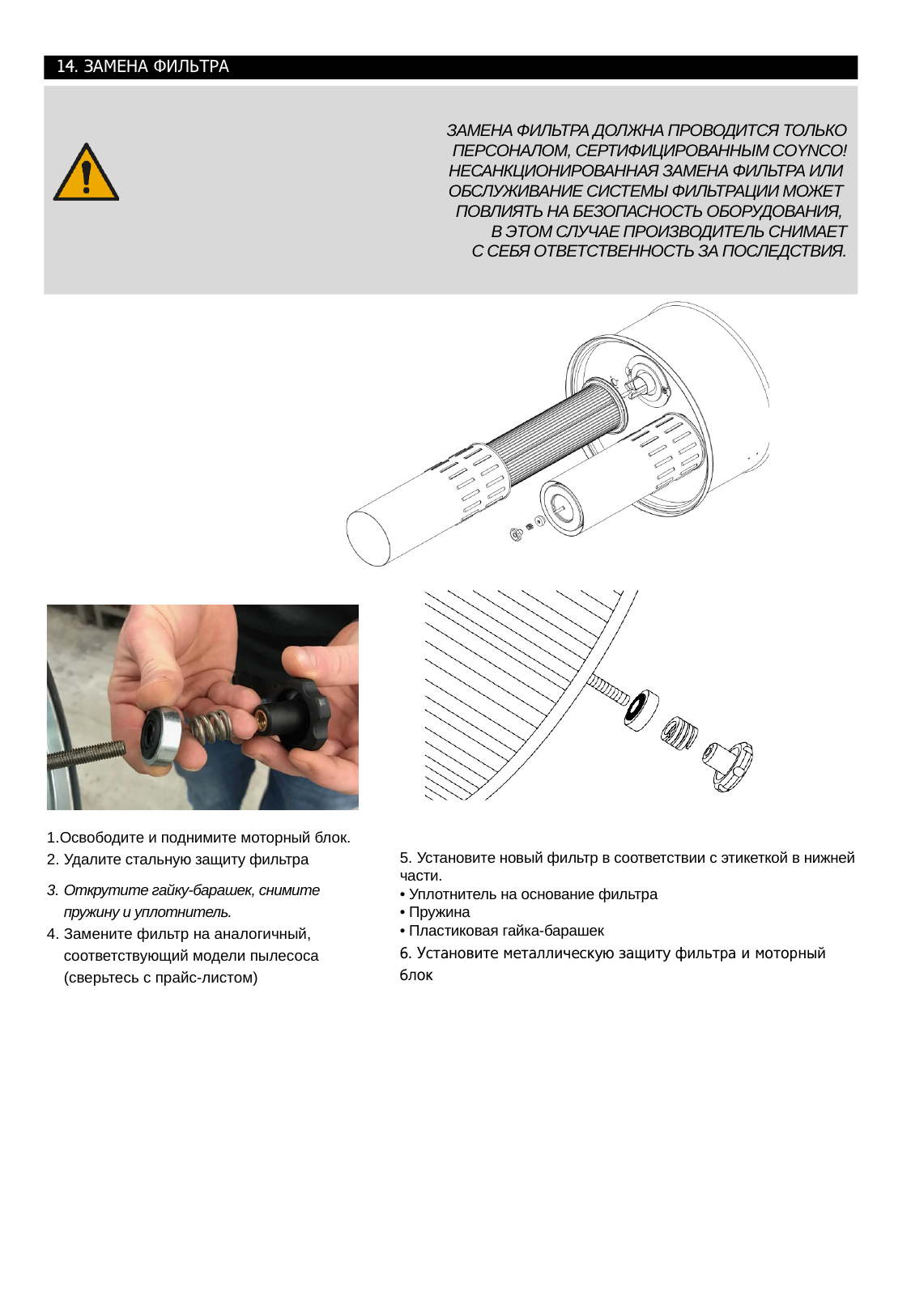

14. ЗАМЕНА ФИЛЬТРА

ЗАМЕНА ФИЛЬТРА ДОЛЖНА ПРОВОДИТСЯ ТОЛЬКО
 ПЕРСОНАЛОМ, СЕРТИФИЦИРОВАННЫМ COYNCO!
НЕСАНКЦИОНИРОВАННАЯ ЗАМЕНА ФИЛЬТРА ИЛИ
ОБСЛУЖИВАНИЕ СИСТЕМЫ ФИЛЬТРАЦИИ МОЖЕТ
ПОВЛИЯТЬ НА БЕЗОПАСНОСТЬ ОБОРУДОВАНИЯ,
В ЭТОМ СЛУЧАЕ ПРОИЗВОДИТЕЛЬ СНИМАЕТ
 С СЕБЯ ОТВЕТСТВЕННОСТЬ ЗА ПОСЛЕДСТВИЯ.

Освободите и поднимите моторный блок.
 Удалите стальную защиту фильтра
5. Установите новый фильтр в соответствии с этикеткой в нижней части.
• Уплотнитель на основание фильтра
• Пружина
• Пластиковая гайка-барашек
6. Установите металлическую защиту фильтра и моторный блок
Открутите гайку-барашек, снимите пружину и уплотнитель.
Замените фильтр на аналогичный, соответствующий модели пылесоса (сверьтесь с прайс-листом)